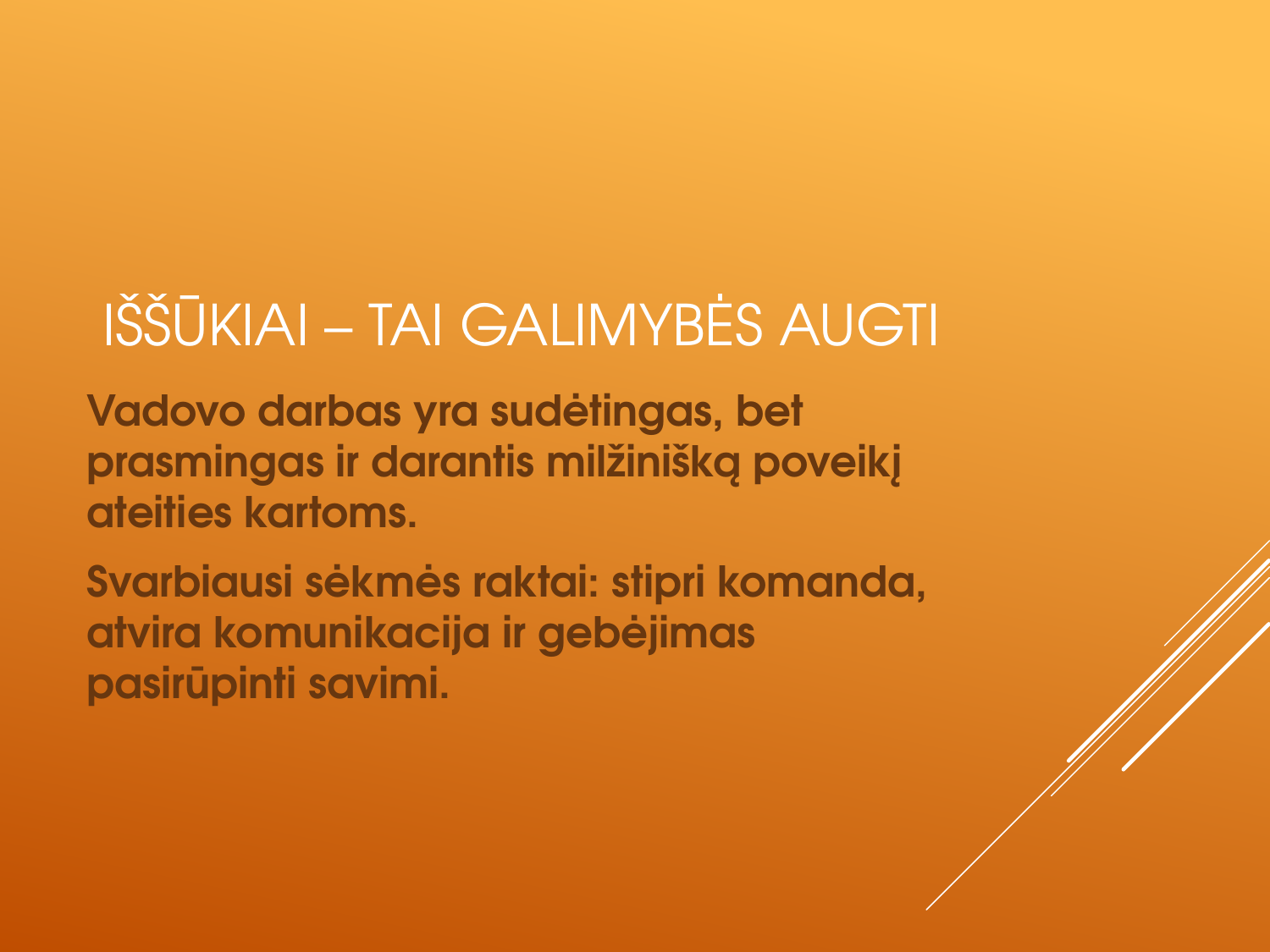

# Iššūkiai – tai galimybės augti
Vadovo darbas yra sudėtingas, bet prasmingas ir darantis milžinišką poveikį ateities kartoms.
Svarbiausi sėkmės raktai: stipri komanda, atvira komunikacija ir gebėjimas pasirūpinti savimi.